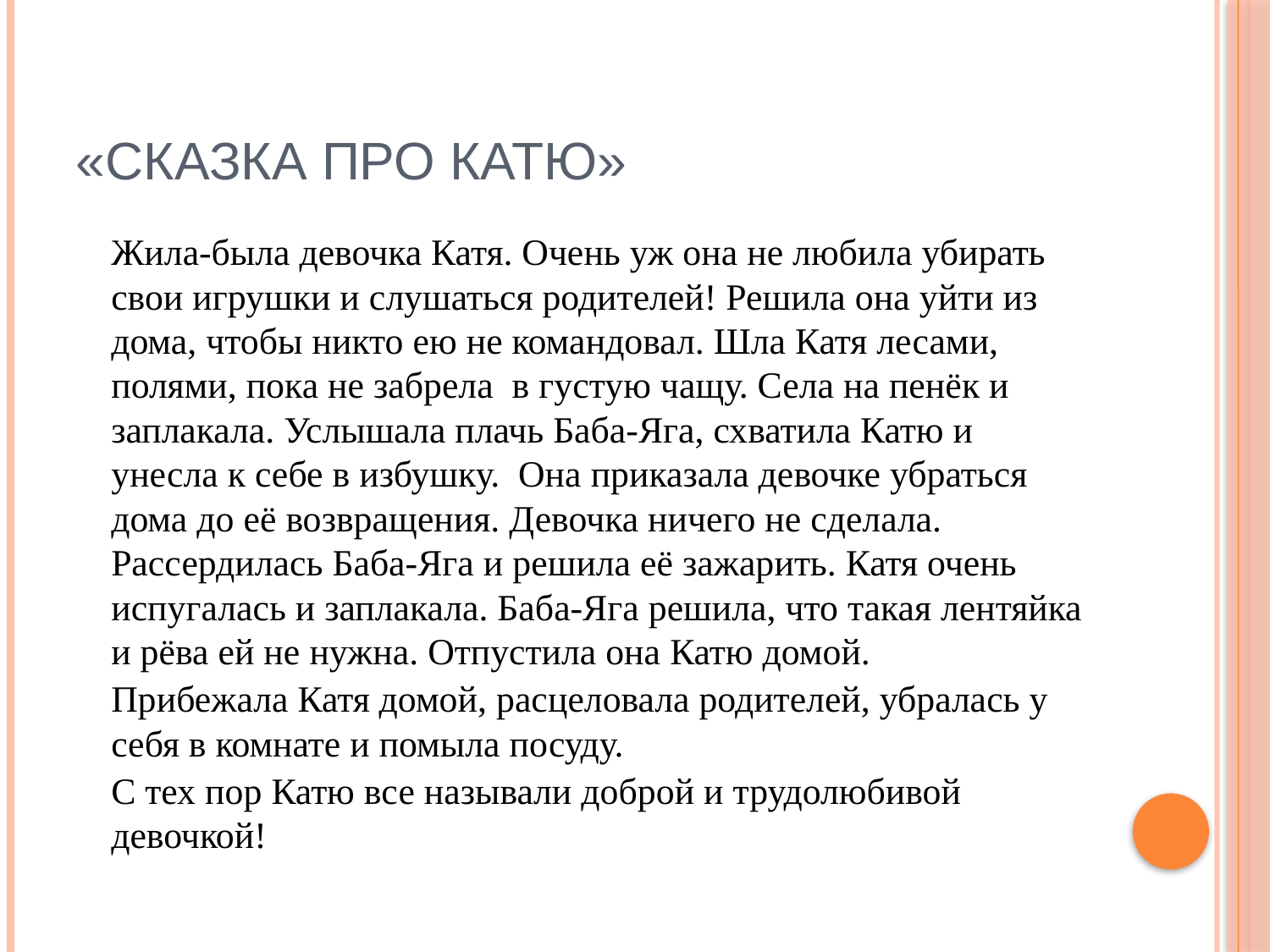

# «Сказка про Катю»
 		Жила-была девочка Катя. Очень уж она не любила убирать свои игрушки и слушаться родителей! Решила она уйти из дома, чтобы никто ею не командовал. Шла Катя лесами, полями, пока не забрела  в густую чащу. Села на пенёк и заплакала. Услышала плачь Баба-Яга, схватила Катю и унесла к себе в избушку.  Она приказала девочке убраться дома до её возвращения. Девочка ничего не сделала. Рассердилась Баба-Яга и решила её зажарить. Катя очень испугалась и заплакала. Баба-Яга решила, что такая лентяйка и рёва ей не нужна. Отпустила она Катю домой.
		Прибежала Катя домой, расцеловала родителей, убралась у себя в комнате и помыла посуду.
		С тех пор Катю все называли доброй и трудолюбивой девочкой!